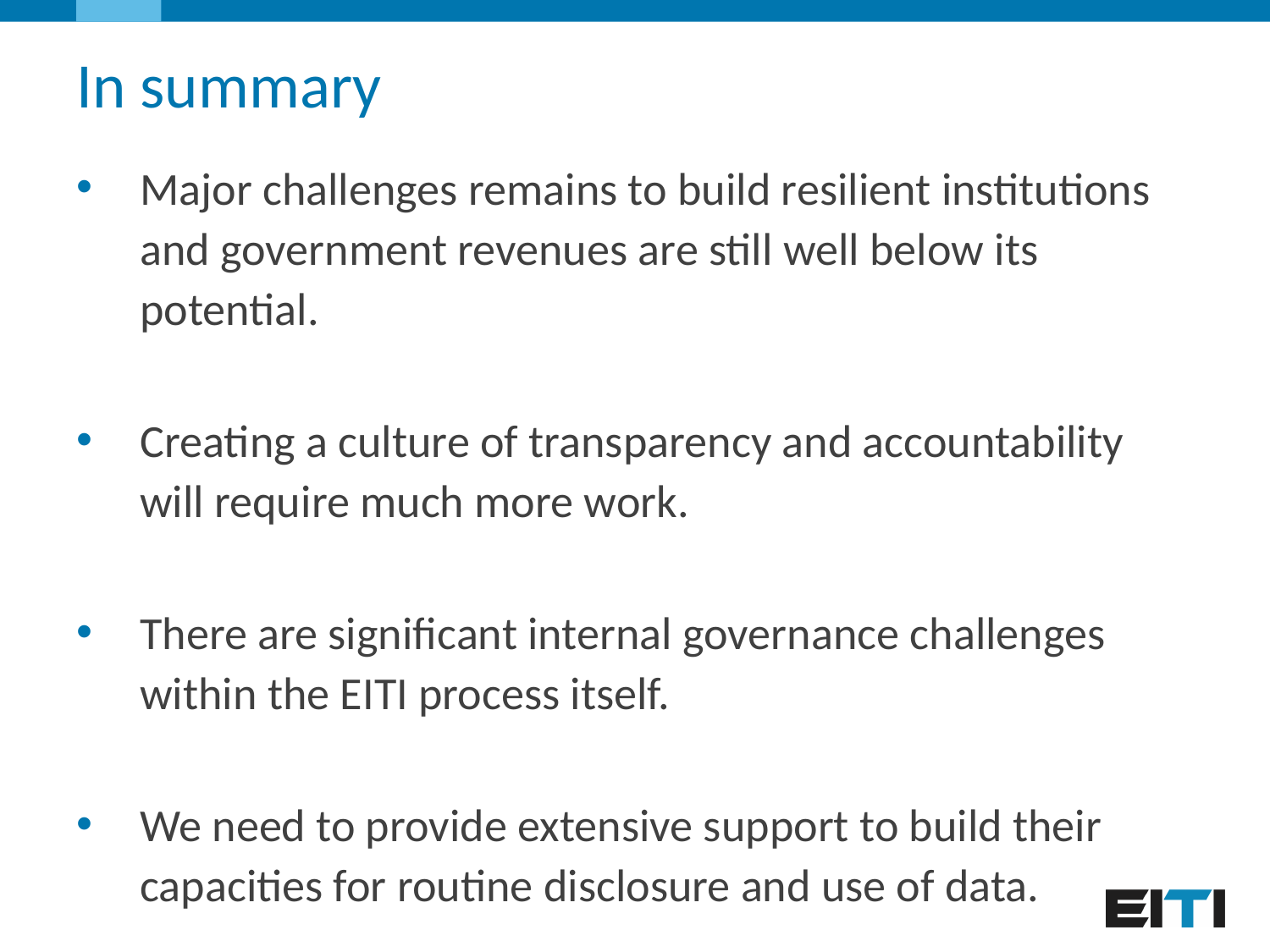

# In summary
Major challenges remains to build resilient institutions and government revenues are still well below its potential.

Creating a culture of transparency and accountability will require much more work.

There are significant internal governance challenges within the EITI process itself.

We need to provide extensive support to build their capacities for routine disclosure and use of data.